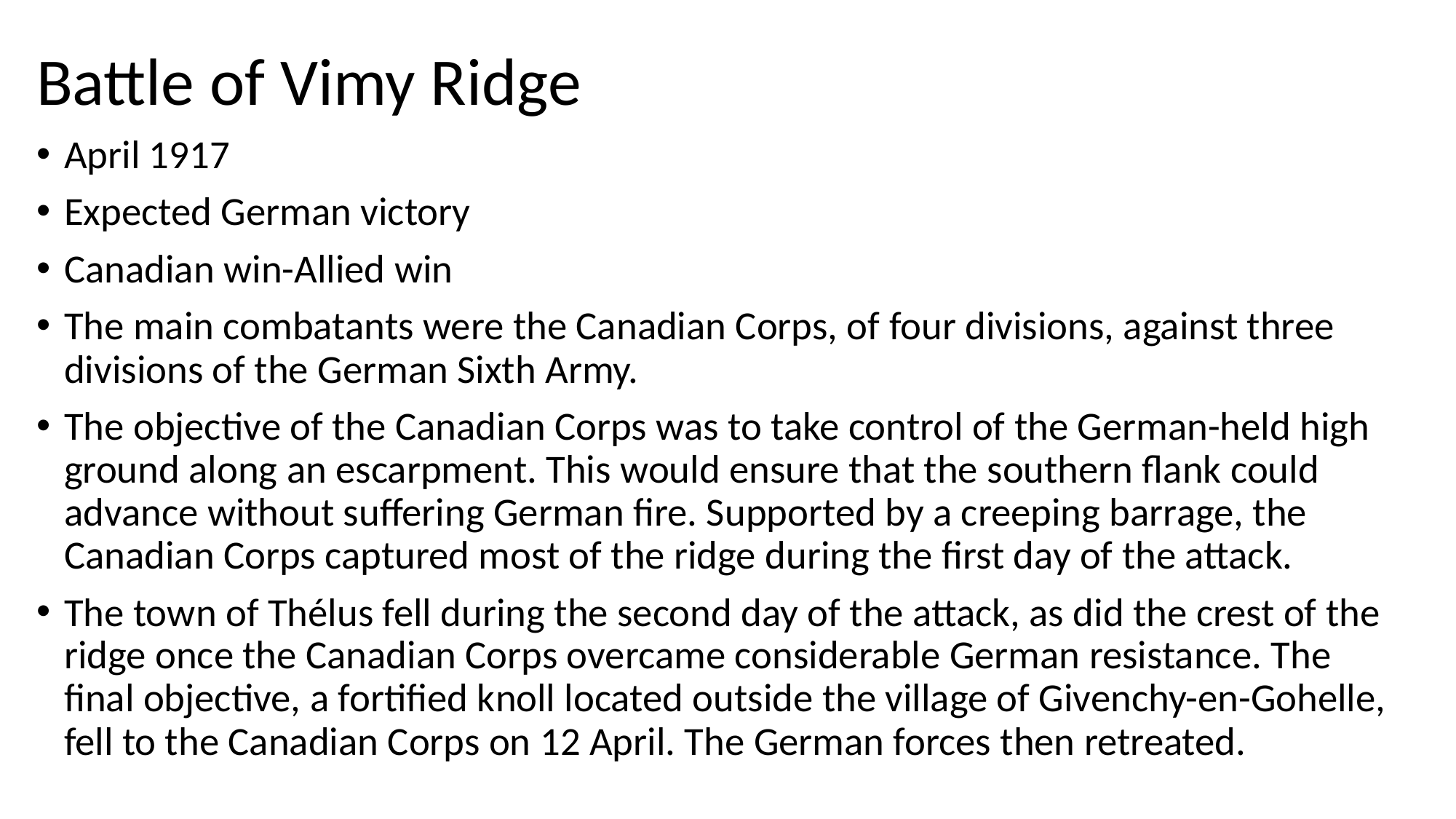

# Battle of Vimy Ridge
April 1917
Expected German victory
Canadian win-Allied win
The main combatants were the Canadian Corps, of four divisions, against three divisions of the German Sixth Army.
The objective of the Canadian Corps was to take control of the German-held high ground along an escarpment. This would ensure that the southern flank could advance without suffering German fire. Supported by a creeping barrage, the Canadian Corps captured most of the ridge during the first day of the attack.
The town of Thélus fell during the second day of the attack, as did the crest of the ridge once the Canadian Corps overcame considerable German resistance. The final objective, a fortified knoll located outside the village of Givenchy-en-Gohelle, fell to the Canadian Corps on 12 April. The German forces then retreated.